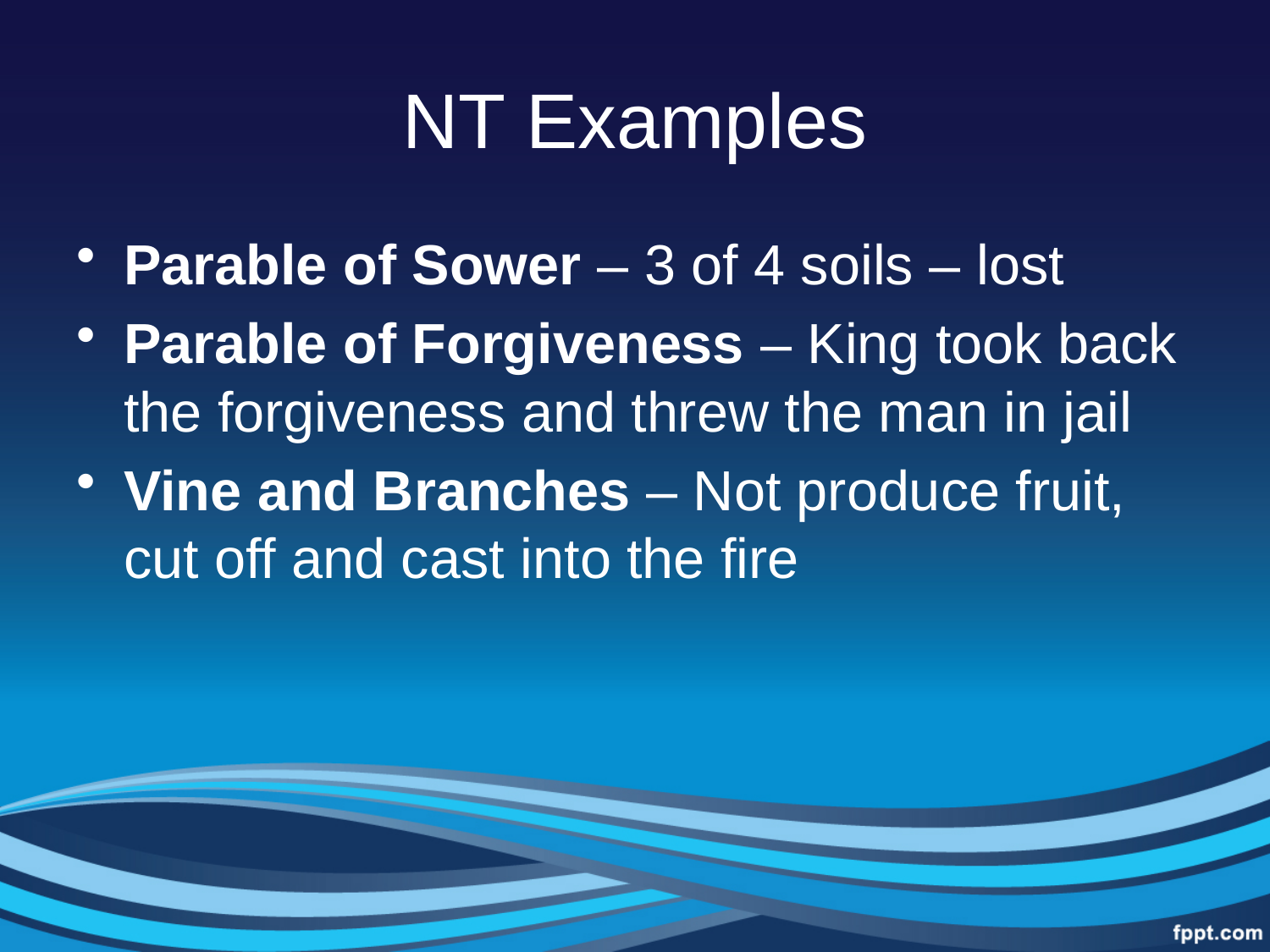

# NT Examples
Parable of Sower – 3 of 4 soils – lost
Parable of Forgiveness – King took back the forgiveness and threw the man in jail
Vine and Branches – Not produce fruit, cut off and cast into the fire